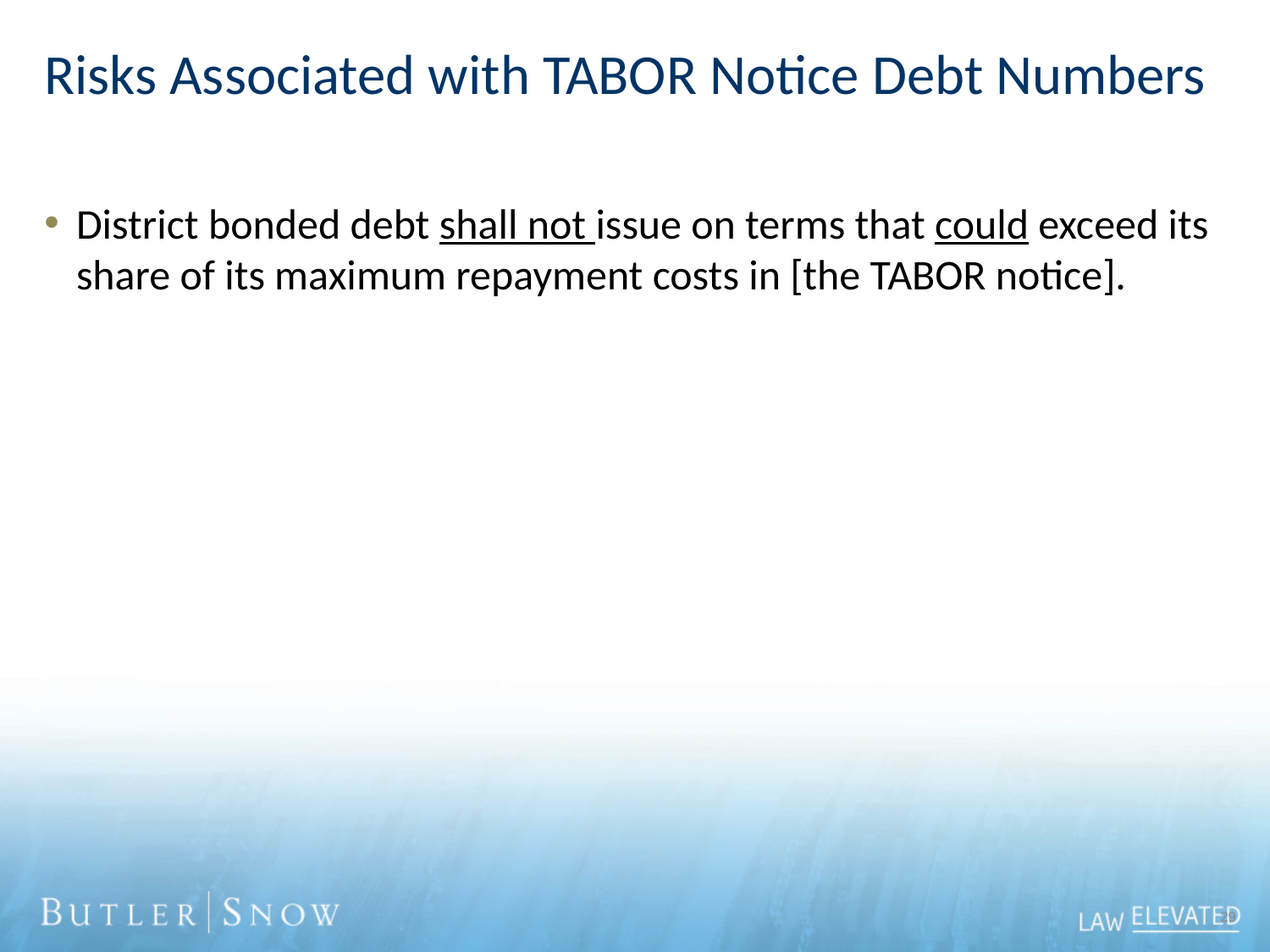

# Risks Associated with TABOR Notice Debt Numbers
District bonded debt shall not issue on terms that could exceed its share of its maximum repayment costs in [the TABOR notice].

29